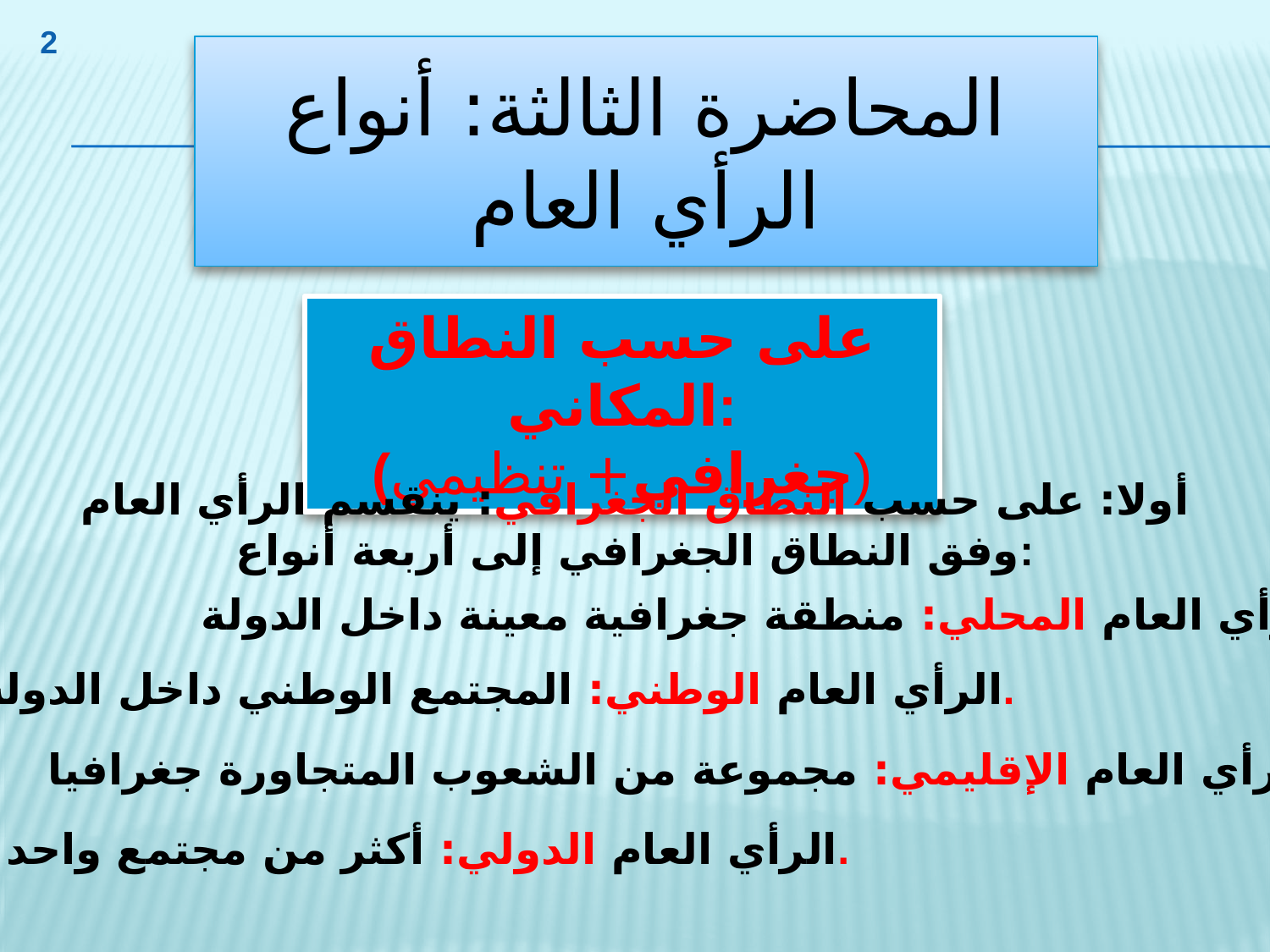

2
# المحاضرة الثالثة: أنواع الرأي العام
على حسب النطاق المكاني:
(جغرافي+ تنظيمي)
أولا: على حسب النطاق الجغرافي: ينقسم الرأي العام وفق النطاق الجغرافي إلى أربعة أنواع:
الرأي العام المحلي: منطقة جغرافية معينة داخل الدولة
الرأي العام الوطني: المجتمع الوطني داخل الدولة.
الرأي العام الإقليمي: مجموعة من الشعوب المتجاورة جغرافيا.
الرأي العام الدولي: أكثر من مجتمع واحد.